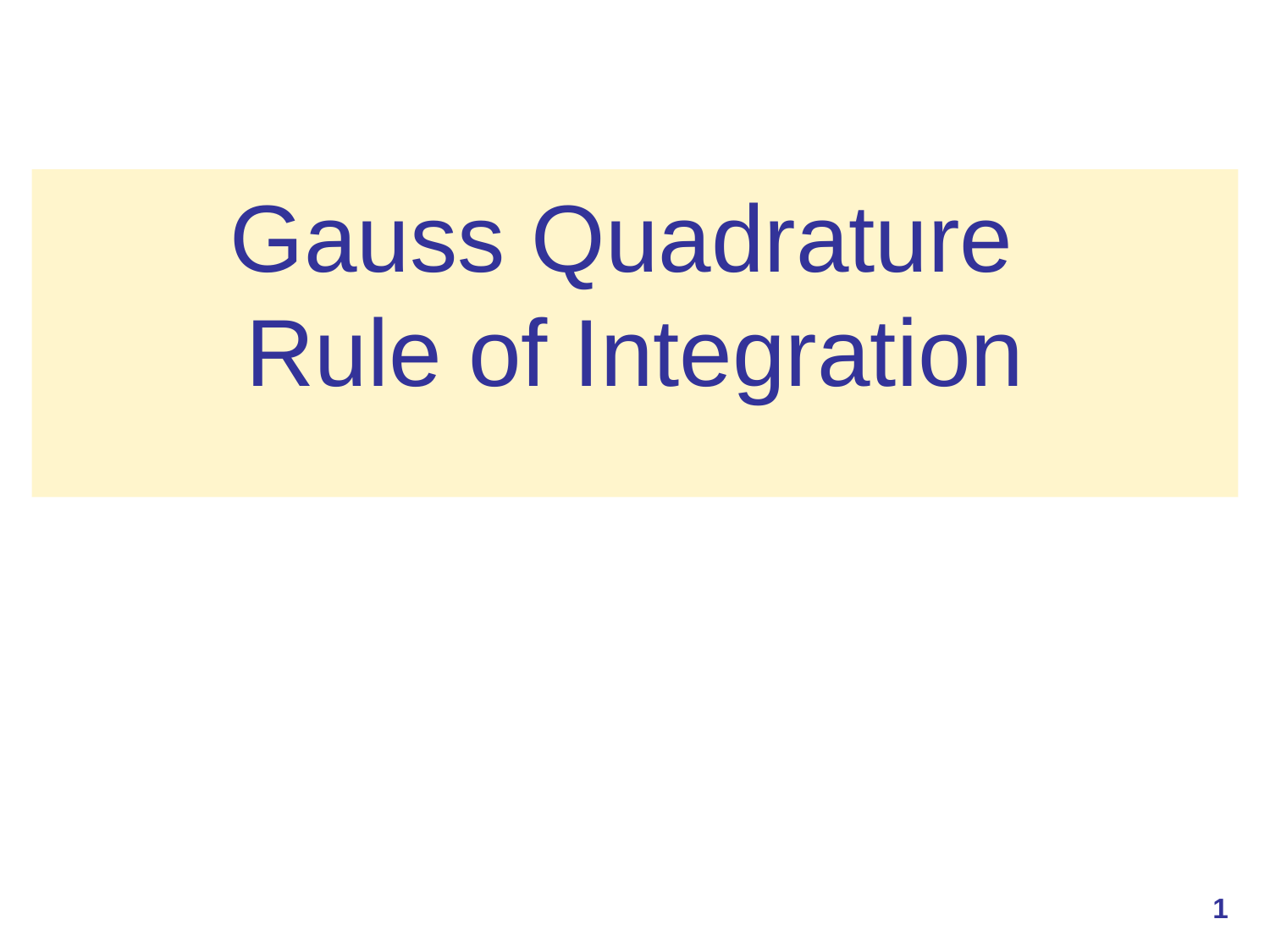

# Gauss Quadrature Rule of Integration
1